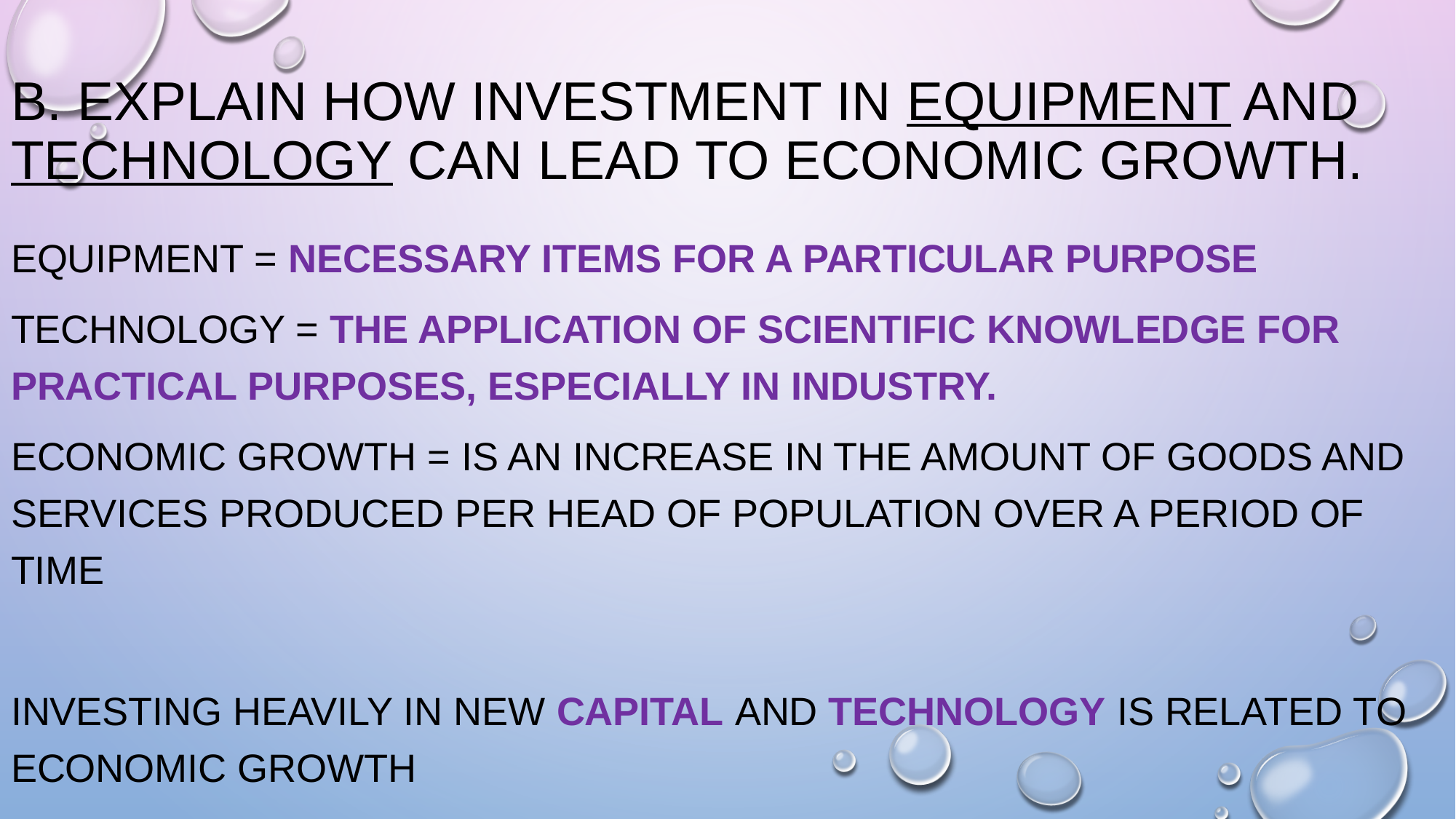

# b. Explain how investment in equipment and technology can lead to economic growth.
Equipment = necessary items for a particular purpose
Technology = the application of scientific knowledge for practical purposes, especially in industry.
ECONOMIC GROWTH = IS AN INCREASE IN THE AMOUNT OF GOODS AND SERVICES PRODUCED PER HEAD OF POPULATION OVER A PERIOD OF TIME

Investing heavily in new capital and technology is related to economic growth